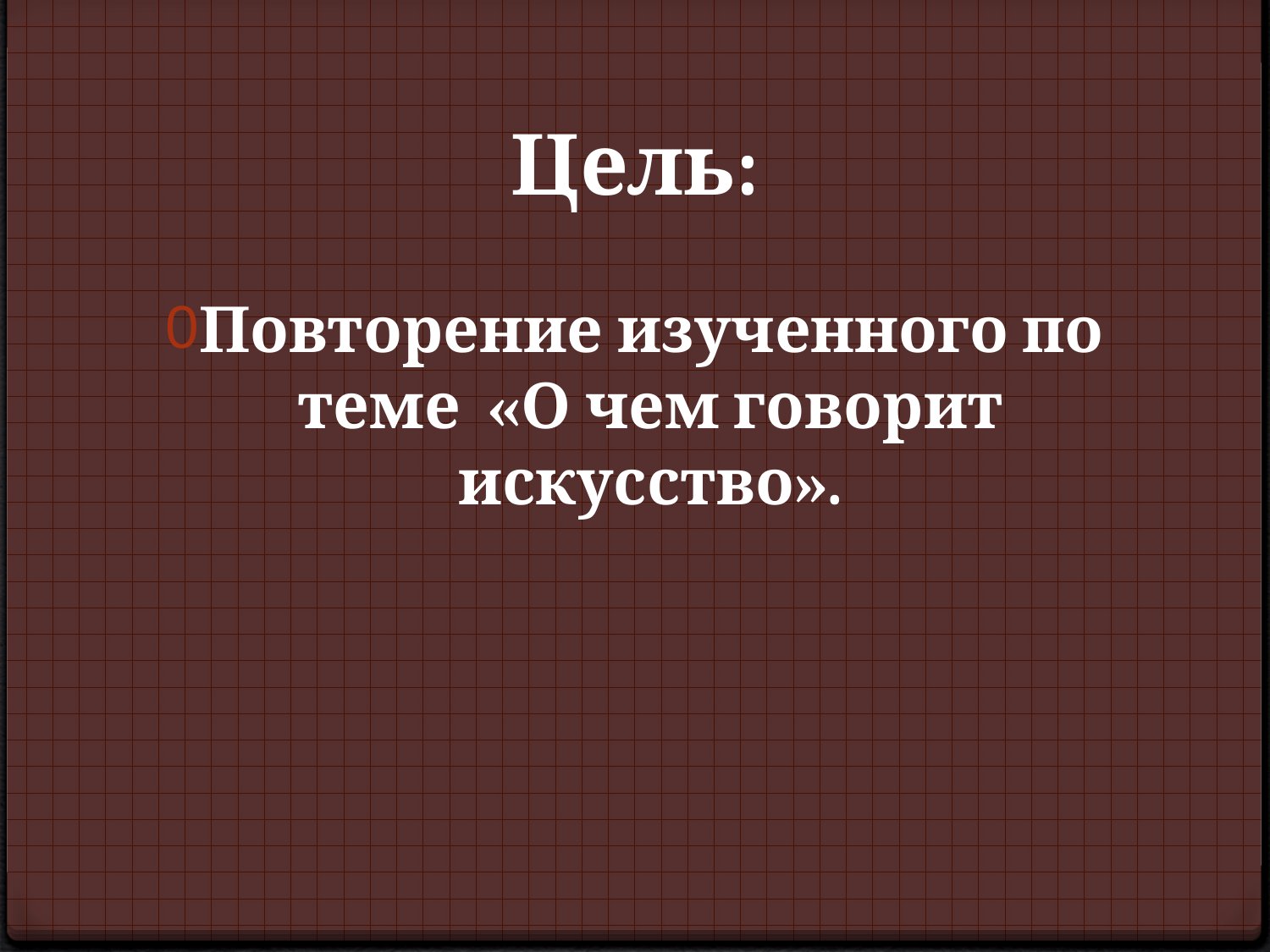

# Цель:
Повторение изученного по теме  «О чем говорит искусство».